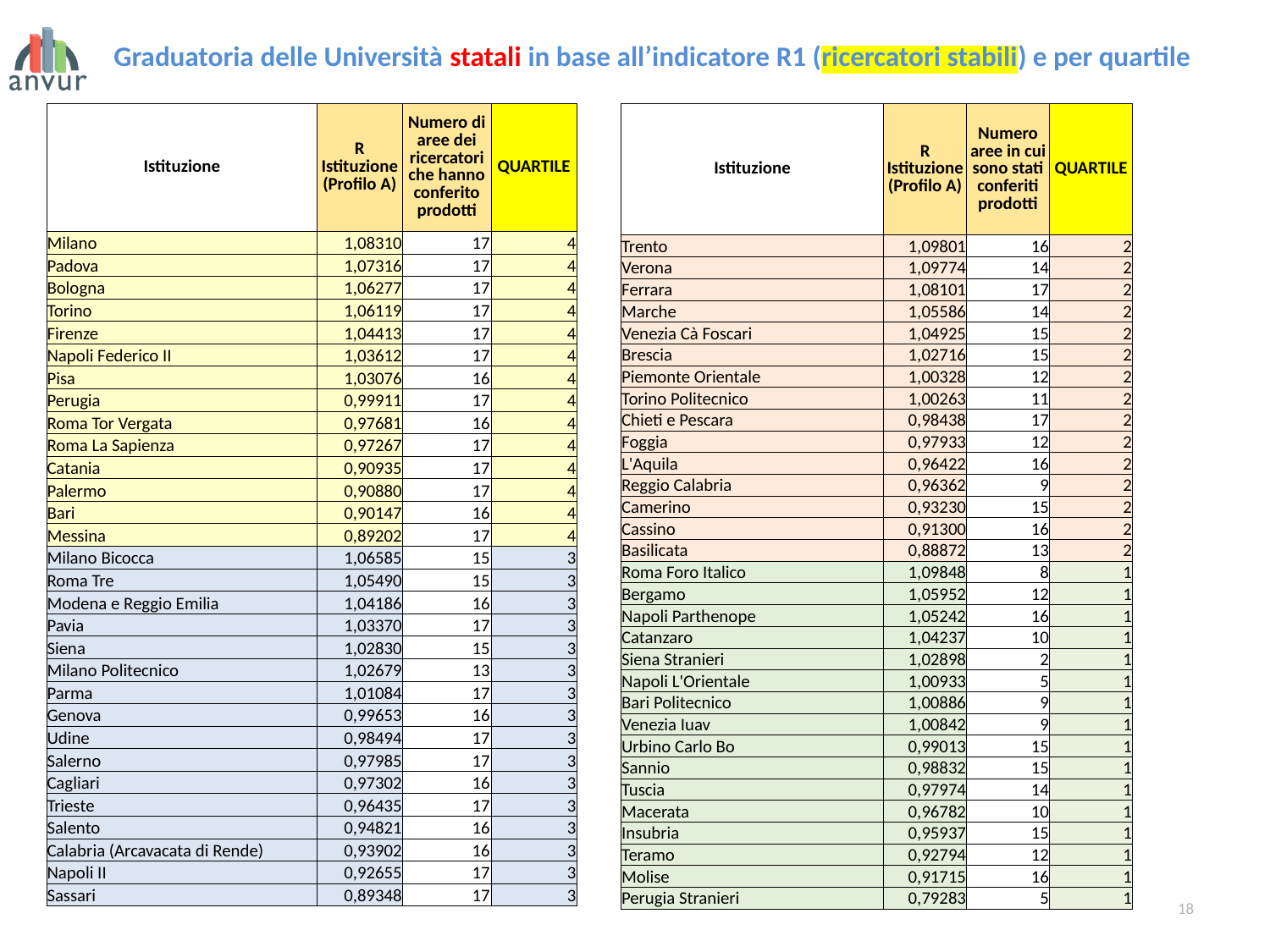

Graduatoria delle Università statali in base all’indicatore R1 (ricercatori stabili) e per quartile
| Istituzione | R Istituzione (Profilo A) | Numero di aree dei ricercatori che hanno conferito prodotti | QUARTILE |
| --- | --- | --- | --- |
| Milano | 1,08310 | 17 | 4 |
| Padova | 1,07316 | 17 | 4 |
| Bologna | 1,06277 | 17 | 4 |
| Torino | 1,06119 | 17 | 4 |
| Firenze | 1,04413 | 17 | 4 |
| Napoli Federico II | 1,03612 | 17 | 4 |
| Pisa | 1,03076 | 16 | 4 |
| Perugia | 0,99911 | 17 | 4 |
| Roma Tor Vergata | 0,97681 | 16 | 4 |
| Roma La Sapienza | 0,97267 | 17 | 4 |
| Catania | 0,90935 | 17 | 4 |
| Palermo | 0,90880 | 17 | 4 |
| Bari | 0,90147 | 16 | 4 |
| Messina | 0,89202 | 17 | 4 |
| Milano Bicocca | 1,06585 | 15 | 3 |
| Roma Tre | 1,05490 | 15 | 3 |
| Modena e Reggio Emilia | 1,04186 | 16 | 3 |
| Pavia | 1,03370 | 17 | 3 |
| Siena | 1,02830 | 15 | 3 |
| Milano Politecnico | 1,02679 | 13 | 3 |
| Parma | 1,01084 | 17 | 3 |
| Genova | 0,99653 | 16 | 3 |
| Udine | 0,98494 | 17 | 3 |
| Salerno | 0,97985 | 17 | 3 |
| Cagliari | 0,97302 | 16 | 3 |
| Trieste | 0,96435 | 17 | 3 |
| Salento | 0,94821 | 16 | 3 |
| Calabria (Arcavacata di Rende) | 0,93902 | 16 | 3 |
| Napoli II | 0,92655 | 17 | 3 |
| Sassari | 0,89348 | 17 | 3 |
| Istituzione | R Istituzione (Profilo A) | Numero aree in cui sono stati conferiti prodotti | QUARTILE |
| --- | --- | --- | --- |
| Trento | 1,09801 | 16 | 2 |
| Verona | 1,09774 | 14 | 2 |
| Ferrara | 1,08101 | 17 | 2 |
| Marche | 1,05586 | 14 | 2 |
| Venezia Cà Foscari | 1,04925 | 15 | 2 |
| Brescia | 1,02716 | 15 | 2 |
| Piemonte Orientale | 1,00328 | 12 | 2 |
| Torino Politecnico | 1,00263 | 11 | 2 |
| Chieti e Pescara | 0,98438 | 17 | 2 |
| Foggia | 0,97933 | 12 | 2 |
| L'Aquila | 0,96422 | 16 | 2 |
| Reggio Calabria | 0,96362 | 9 | 2 |
| Camerino | 0,93230 | 15 | 2 |
| Cassino | 0,91300 | 16 | 2 |
| Basilicata | 0,88872 | 13 | 2 |
| Roma Foro Italico | 1,09848 | 8 | 1 |
| Bergamo | 1,05952 | 12 | 1 |
| Napoli Parthenope | 1,05242 | 16 | 1 |
| Catanzaro | 1,04237 | 10 | 1 |
| Siena Stranieri | 1,02898 | 2 | 1 |
| Napoli L'Orientale | 1,00933 | 5 | 1 |
| Bari Politecnico | 1,00886 | 9 | 1 |
| Venezia Iuav | 1,00842 | 9 | 1 |
| Urbino Carlo Bo | 0,99013 | 15 | 1 |
| Sannio | 0,98832 | 15 | 1 |
| Tuscia | 0,97974 | 14 | 1 |
| Macerata | 0,96782 | 10 | 1 |
| Insubria | 0,95937 | 15 | 1 |
| Teramo | 0,92794 | 12 | 1 |
| Molise | 0,91715 | 16 | 1 |
| Perugia Stranieri | 0,79283 | 5 | 1 |
18